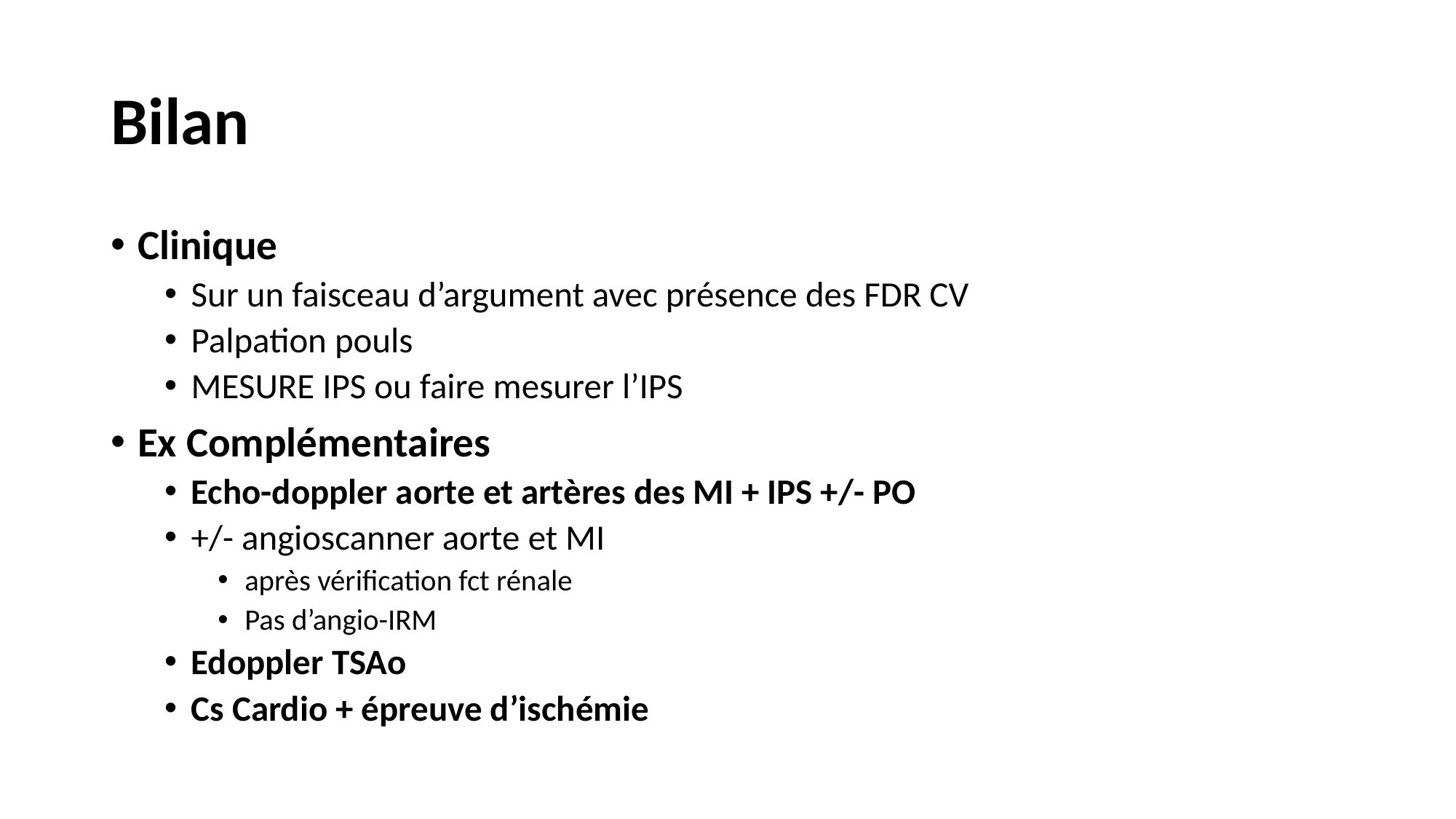

# Bilan
Clinique
Sur un faisceau d’argument avec présence des FDR CV
Palpation pouls
MESURE IPS ou faire mesurer l’IPS
Ex Complémentaires
Echo-doppler aorte et artères des MI + IPS +/- PO
+/- angioscanner aorte et MI
après vérification fct rénale
Pas d’angio-IRM
Edoppler TSAo
Cs Cardio + épreuve d’ischémie